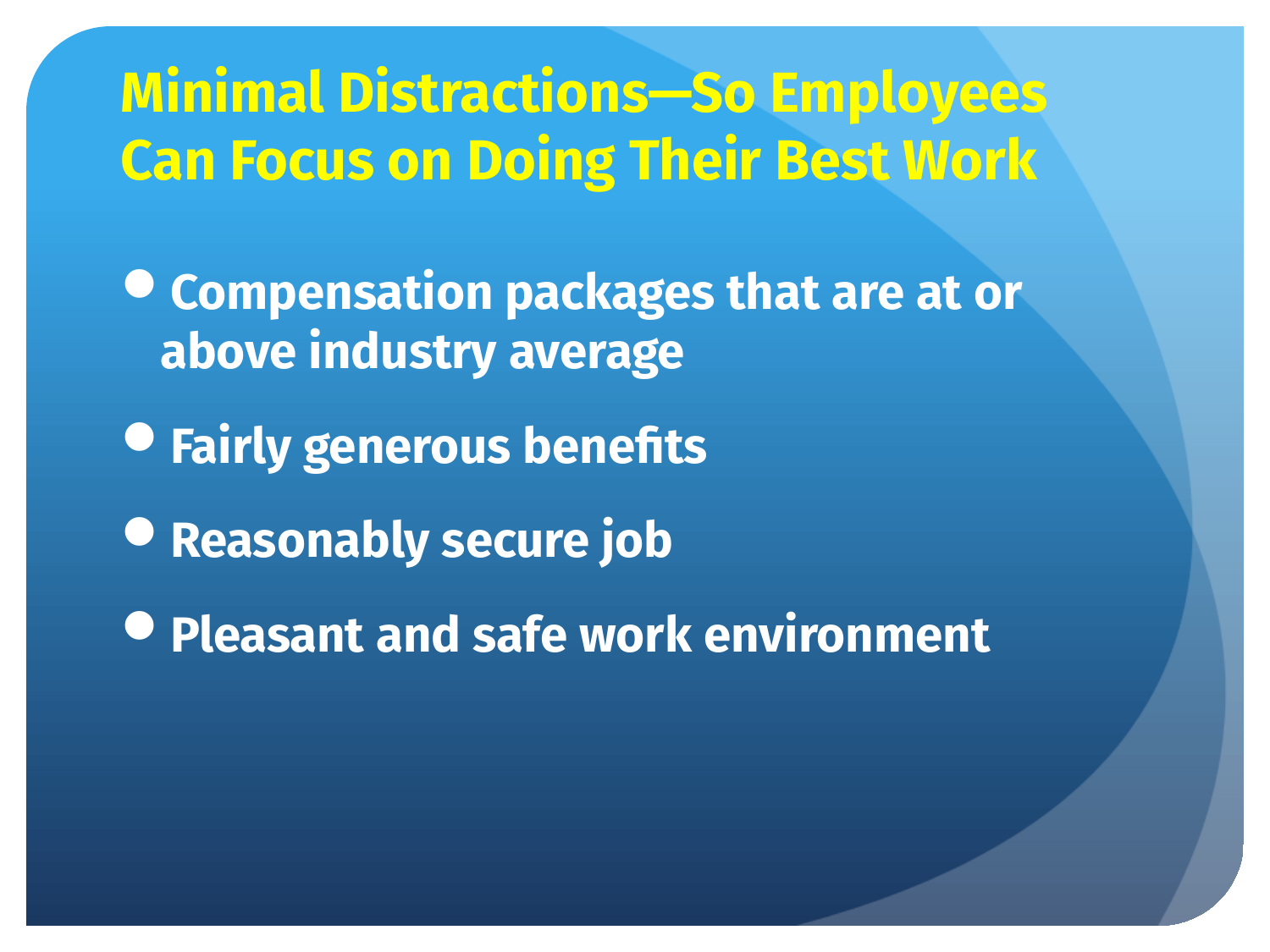

# Minimal Distractions—So Employees Can Focus on Doing Their Best Work
Compensation packages that are at or above industry average
Fairly generous benefits
Reasonably secure job
Pleasant and safe work environment